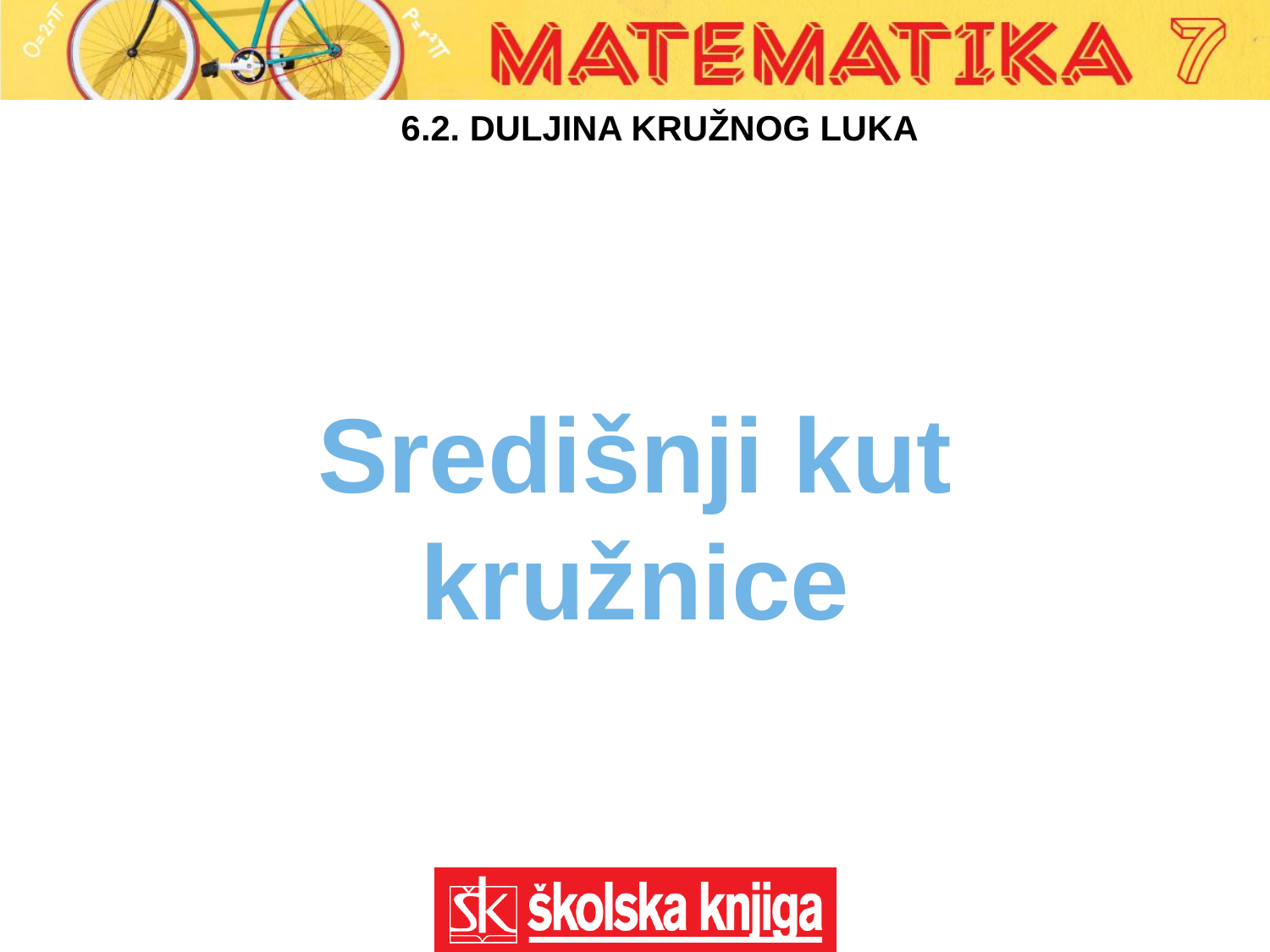

# 6.2. DULJINA KRUŽNOG LUKA
Središnji kut kružnice